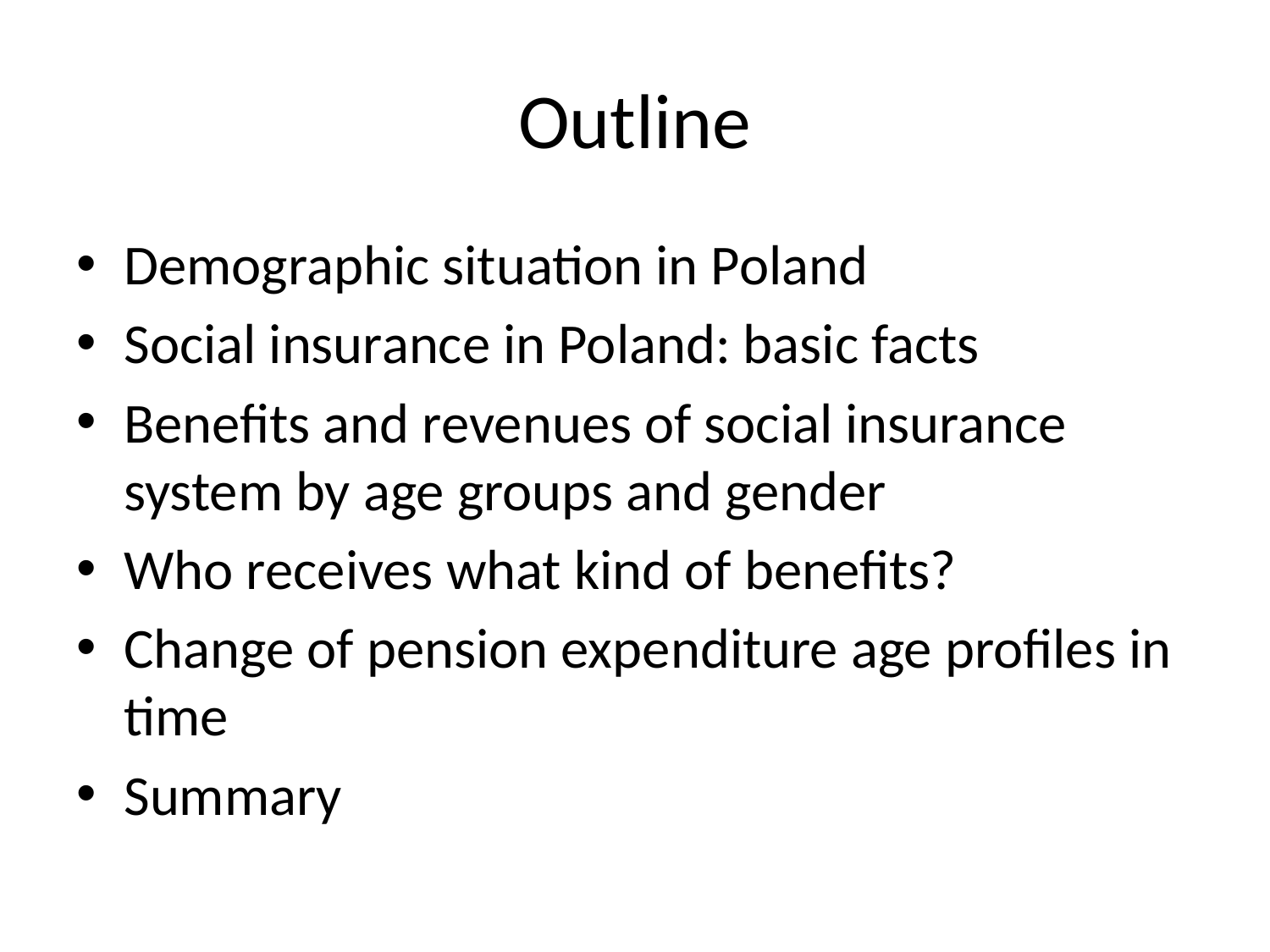

# Outline
Demographic situation in Poland
Social insurance in Poland: basic facts
Benefits and revenues of social insurance system by age groups and gender
Who receives what kind of benefits?
Change of pension expenditure age profiles in time
Summary